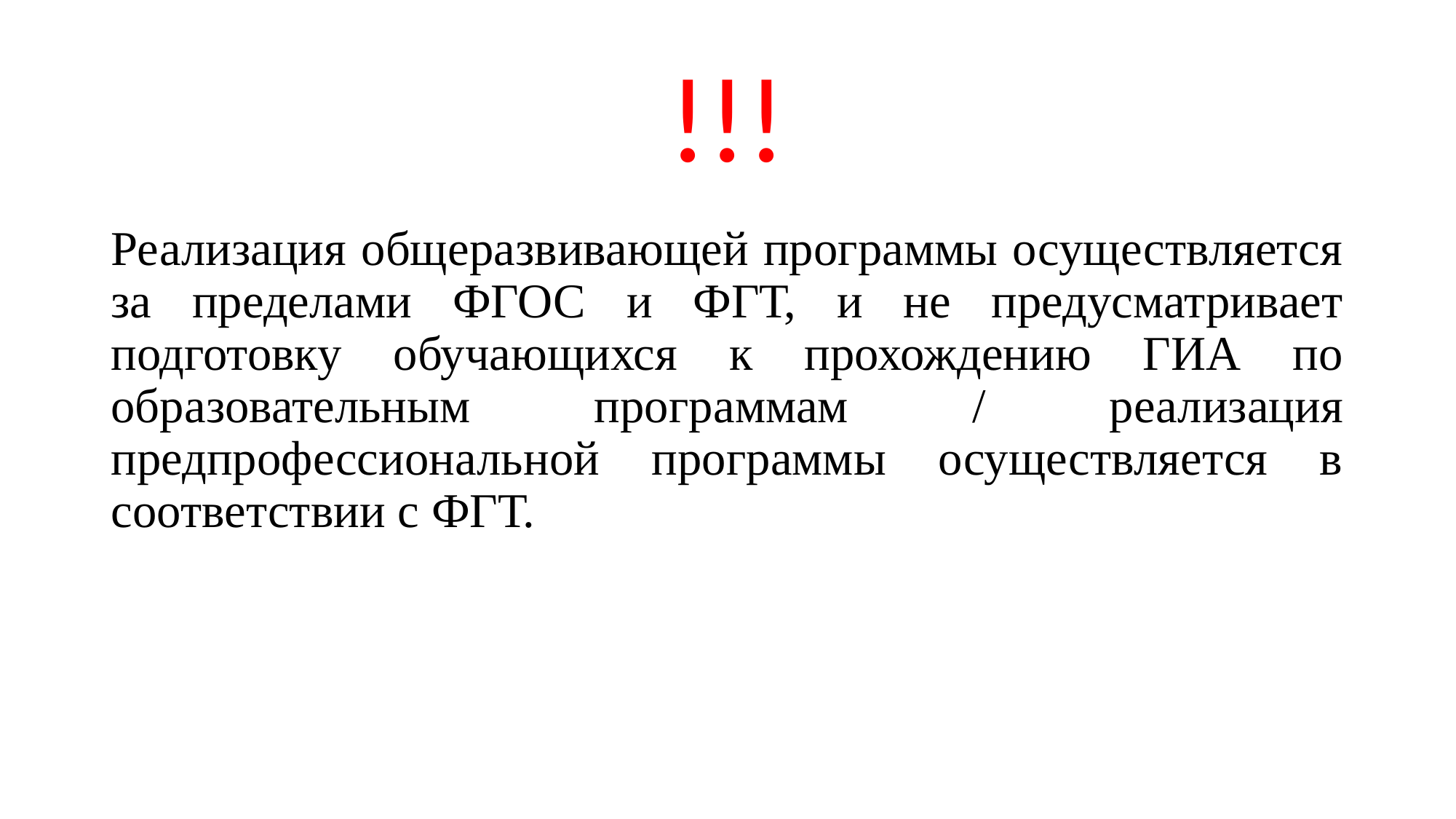

# !!!
Реализация общеразвивающей программы осуществляется за пределами ФГОС и ФГТ, и не предусматривает подготовку обучающихся к прохождению ГИА по образовательным программам / реализация предпрофессиональной программы осуществляется в соответствии с ФГТ.